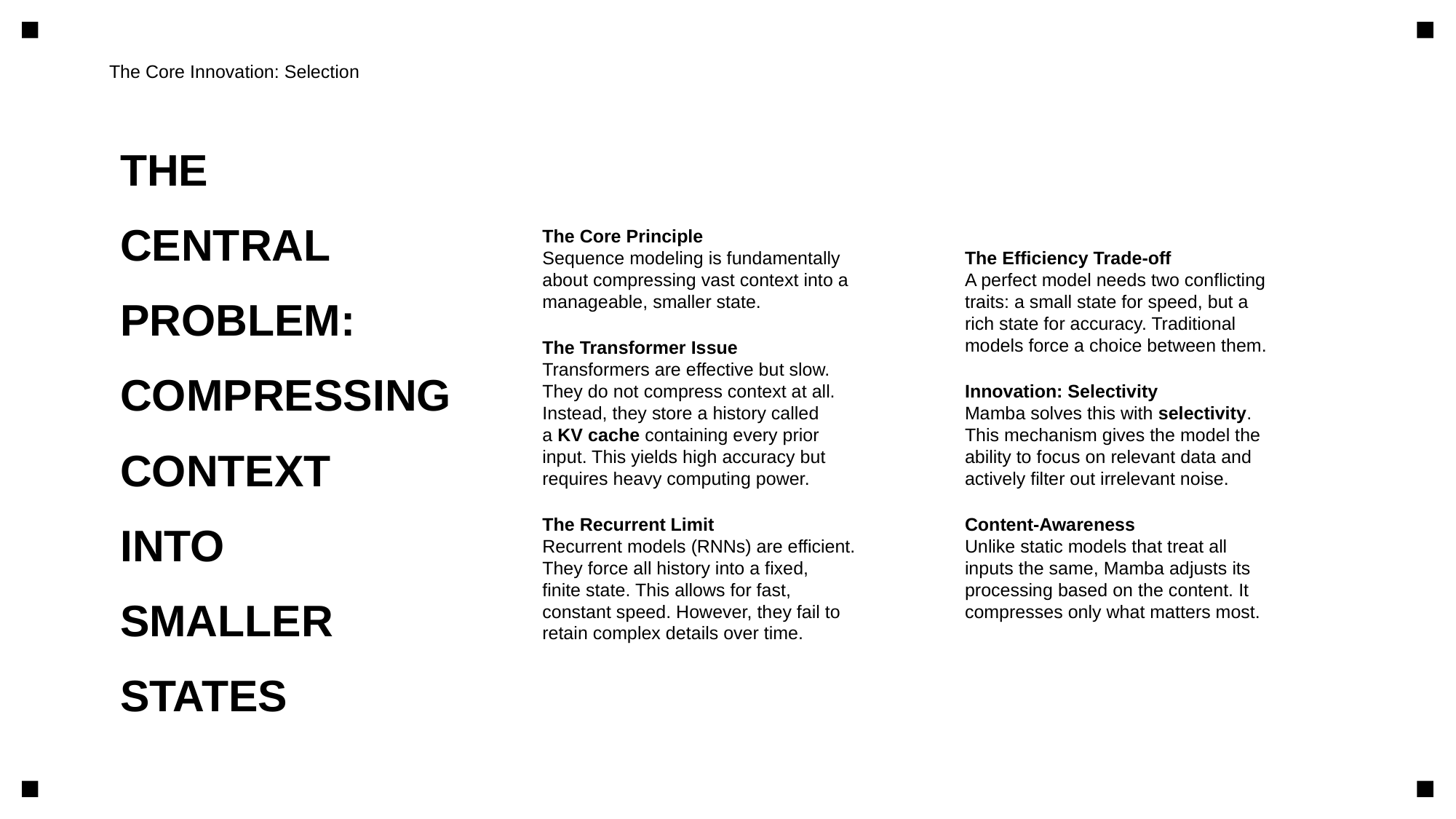

The Core Innovation: Selection
THE
CENTRAL
PROBLEM:
COMPRESSING
CONTEXT
INTO
SMALLER
STATES
The Core Principle
Sequence modeling is fundamentally
about compressing vast context into a
manageable, smaller state.
The Transformer Issue
Transformers are effective but slow.
They do not compress context at all.
Instead, they store a history called
a KV cache containing every prior
input. This yields high accuracy but
requires heavy computing power.
The Recurrent Limit
Recurrent models (RNNs) are efficient.
They force all history into a fixed,
finite state. This allows for fast,
constant speed. However, they fail to
retain complex details over time.
The Efficiency Trade-off
A perfect model needs two conflicting
traits: a small state for speed, but a
rich state for accuracy. Traditional
models force a choice between them.
Innovation: Selectivity
Mamba solves this with selectivity.
This mechanism gives the model the
ability to focus on relevant data and
actively filter out irrelevant noise.
Content-Awareness
Unlike static models that treat all
inputs the same, Mamba adjusts its
processing based on the content. It
compresses only what matters most.